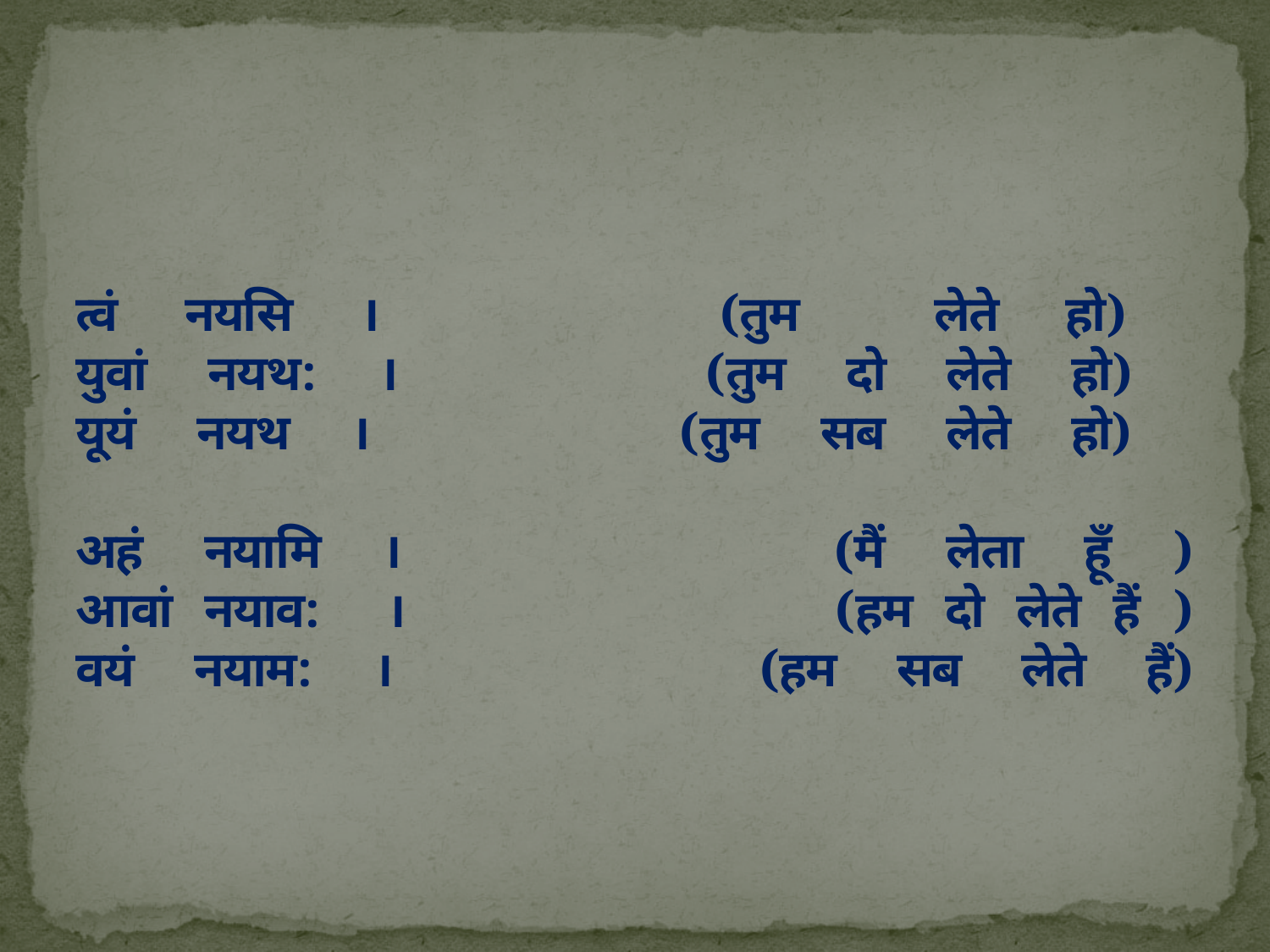

# त्वं नयसि ।     (तुम  लेते हो) युवां नयथ: ।     (तुम दो लेते हो) यूयं नयथ ।     (तुम सब लेते हो)   अहं नयामि ।       (मैं लेता हूँ ) आवां नयाव:  ।             (हम दो लेते हैं ) वयं नयाम: ।      (हम सब लेते हैं)